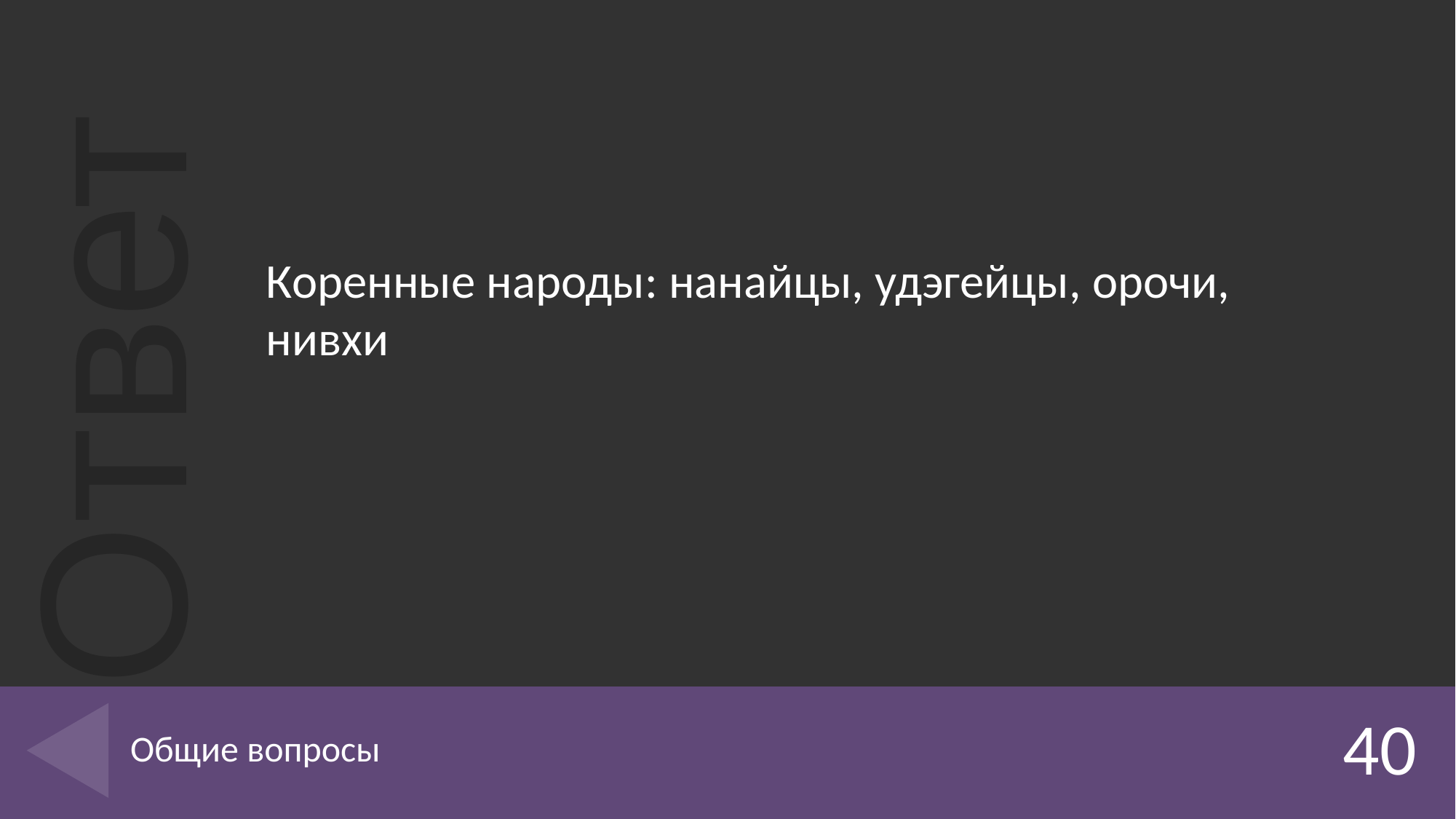

Коренные народы: нанайцы, удэгейцы, орочи, нивхи
# Общие вопросы
40